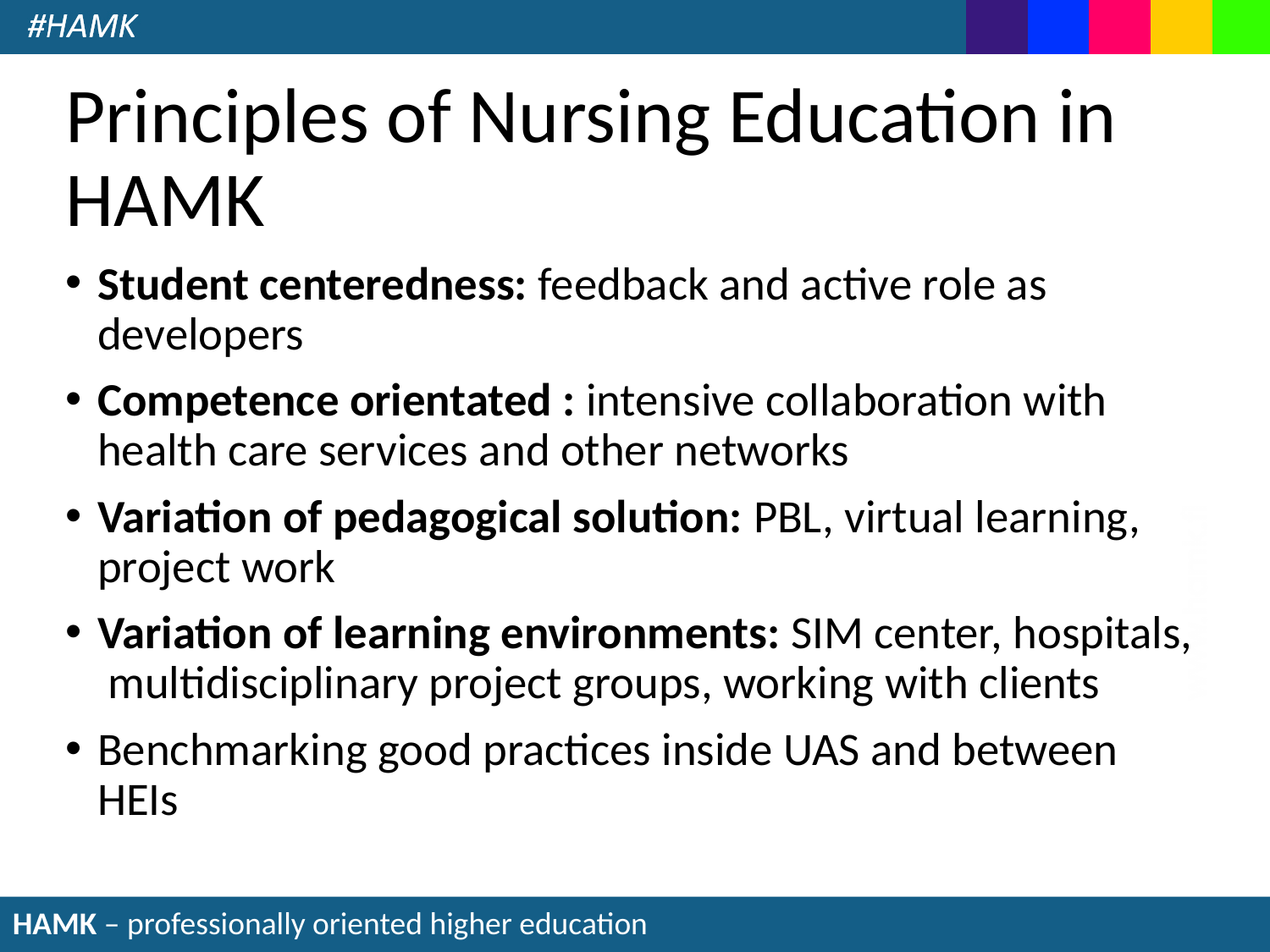

# Principles of Nursing Education in HAMK
Student centeredness: feedback and active role as developers
Competence orientated : intensive collaboration with health care services and other networks
Variation of pedagogical solution: PBL, virtual learning, project work
Variation of learning environments: SIM center, hospitals,  multidisciplinary project groups, working with clients
Benchmarking good practices inside UAS and between HEIs